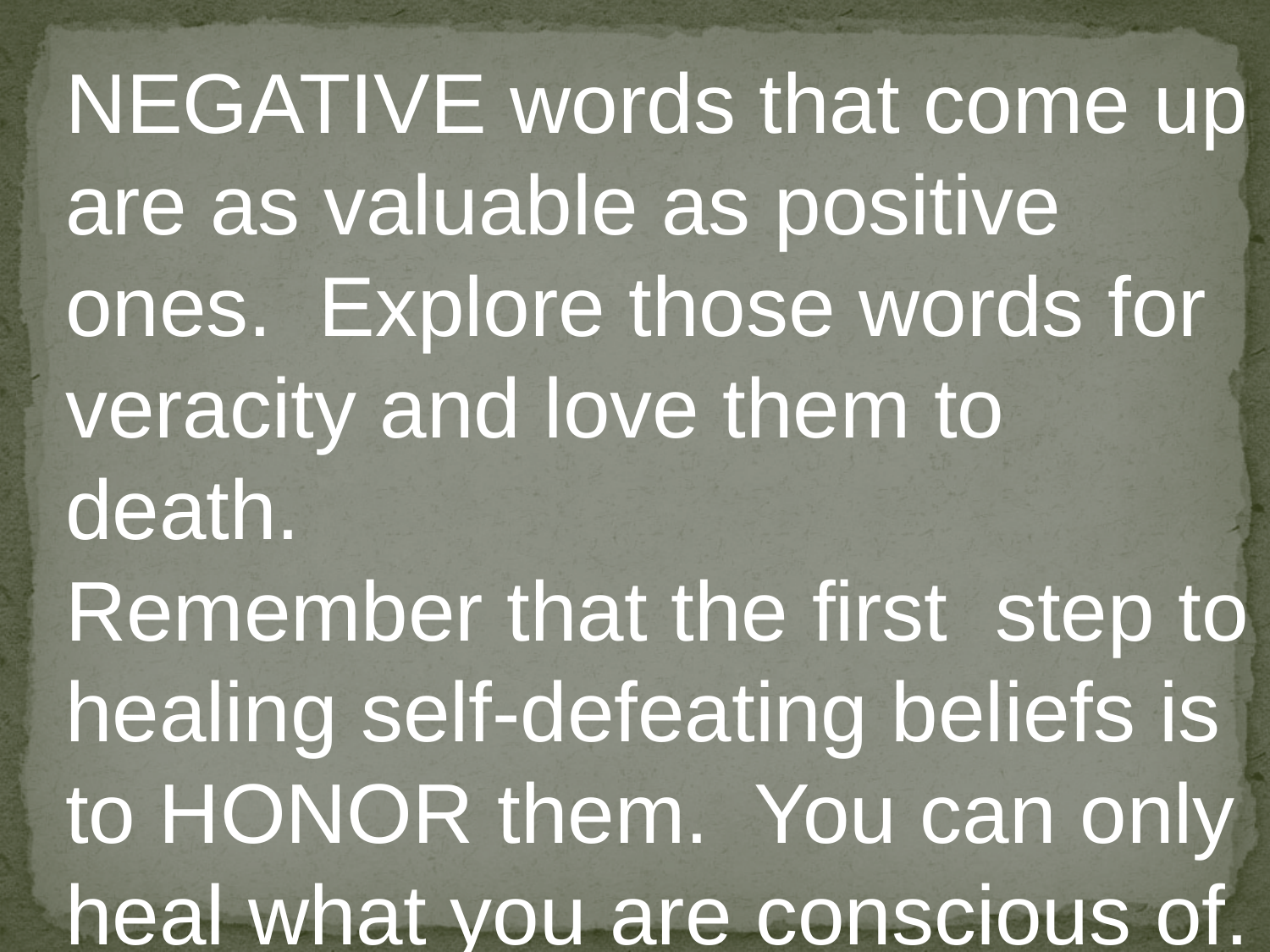

NEGATIVE words that come up are as valuable as positive ones.  Explore those words for veracity and love them to death.
Remember that the first  step to healing self-defeating beliefs is to HONOR them.  You can only heal what you are conscious of.